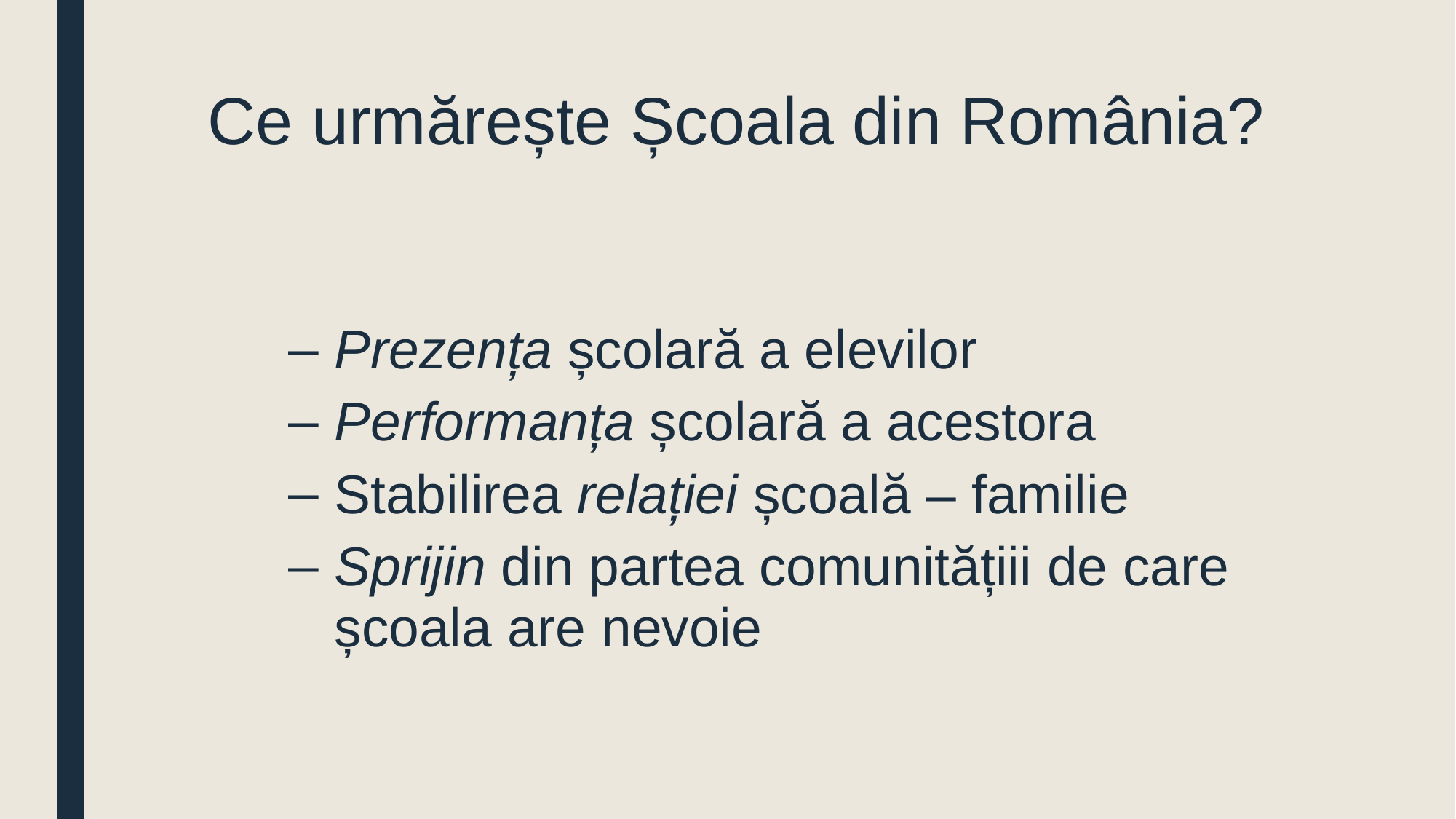

# Ce urmărește Școala din România?
Prezența școlară a elevilor
Performanța școlară a acestora
Stabilirea relației școală – familie
Sprijin din partea comunitățiii de care școala are nevoie